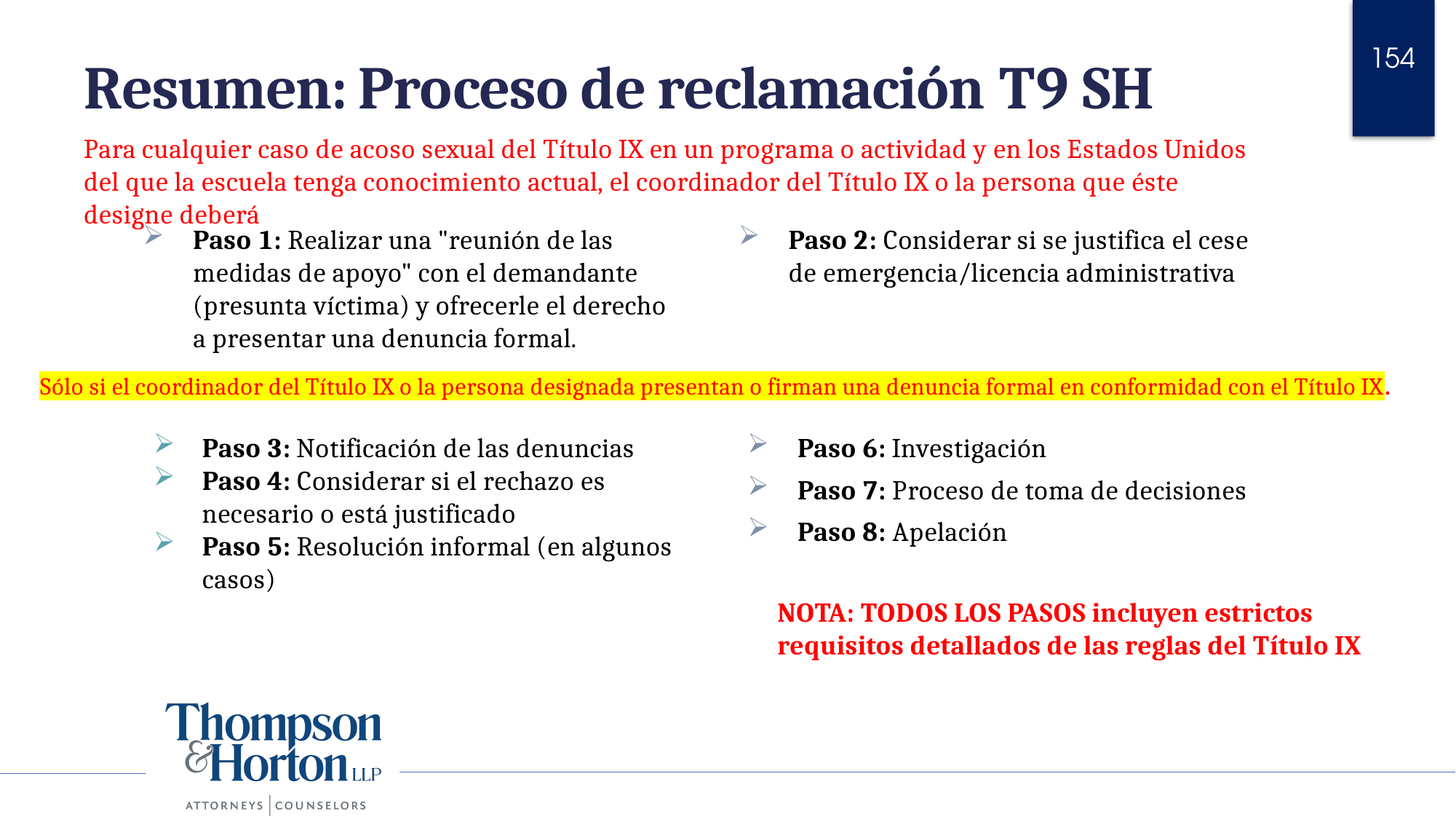

Resumen: Proceso de reclamación T9 SH
154
Para cualquier caso de acoso sexual del Título IX en un programa o actividad y en los Estados Unidos del que la escuela tenga conocimiento actual, el coordinador del Título IX o la persona que éste designe deberá
Paso 1: Realizar una "reunión de las medidas de apoyo" con el demandante (presunta víctima) y ofrecerle el derecho a presentar una denuncia formal.
Paso 2: Considerar si se justifica el cese de emergencia/licencia administrativa
Sólo si el coordinador del Título IX o la persona designada presentan o firman una denuncia formal en conformidad con el Título IX.
Paso 3: Notificación de las denuncias
Paso 4: Considerar si el rechazo es necesario o está justificado
Paso 5: Resolución informal (en algunos casos)

Paso 6: Investigación
Paso 7: Proceso de toma de decisiones
Paso 8: Apelación
NOTA: TODOS LOS PASOS incluyen estrictos requisitos detallados de las reglas del Título IX